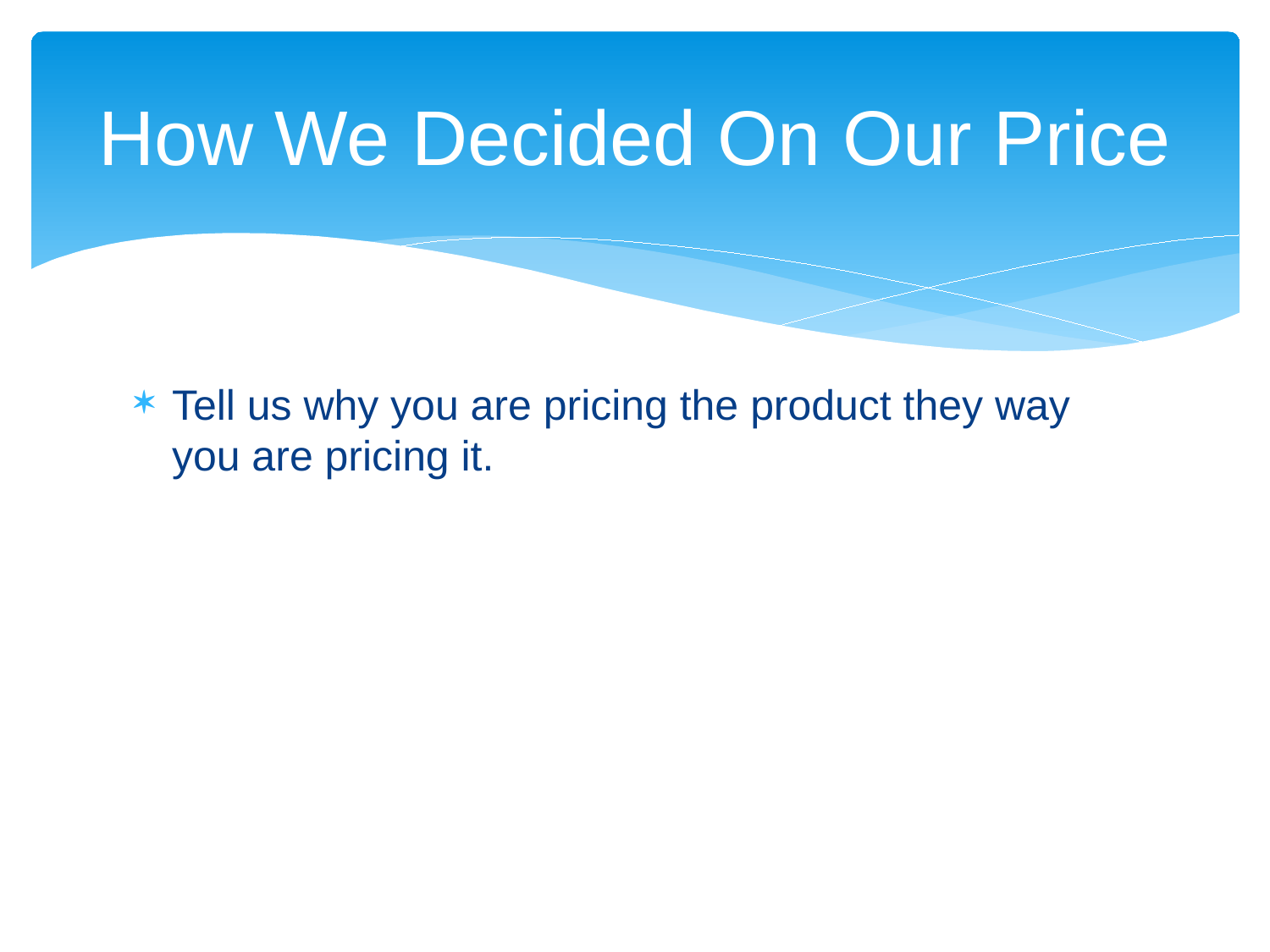

# How We Decided On Our Price
Tell us why you are pricing the product they way you are pricing it.